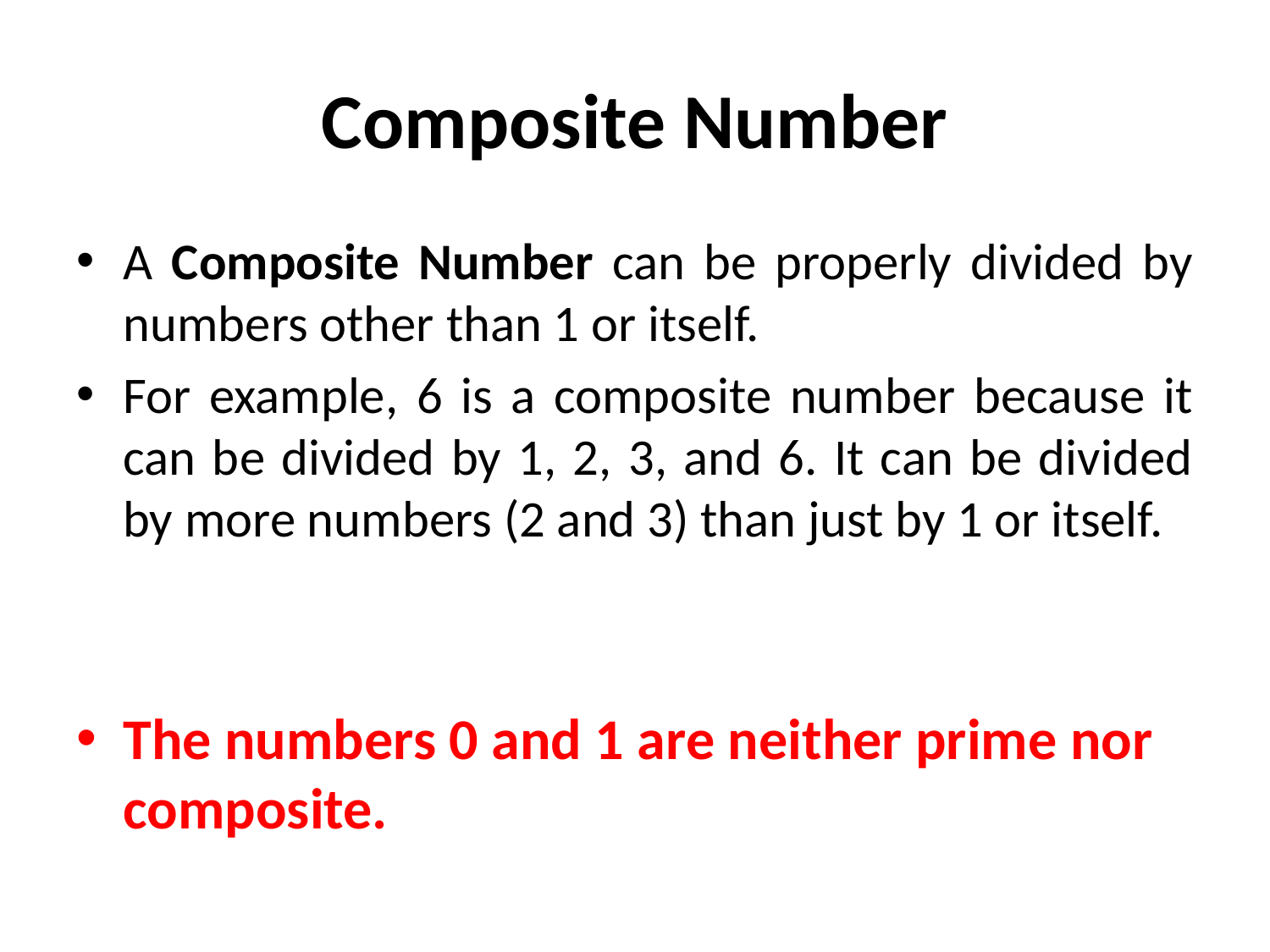

# Composite Number
A Composite Number can be properly divided by numbers other than 1 or itself.
For example, 6 is a composite number because it can be divided by 1, 2, 3, and 6. It can be divided by more numbers (2 and 3) than just by 1 or itself.

The numbers 0 and 1 are neither prime nor composite.